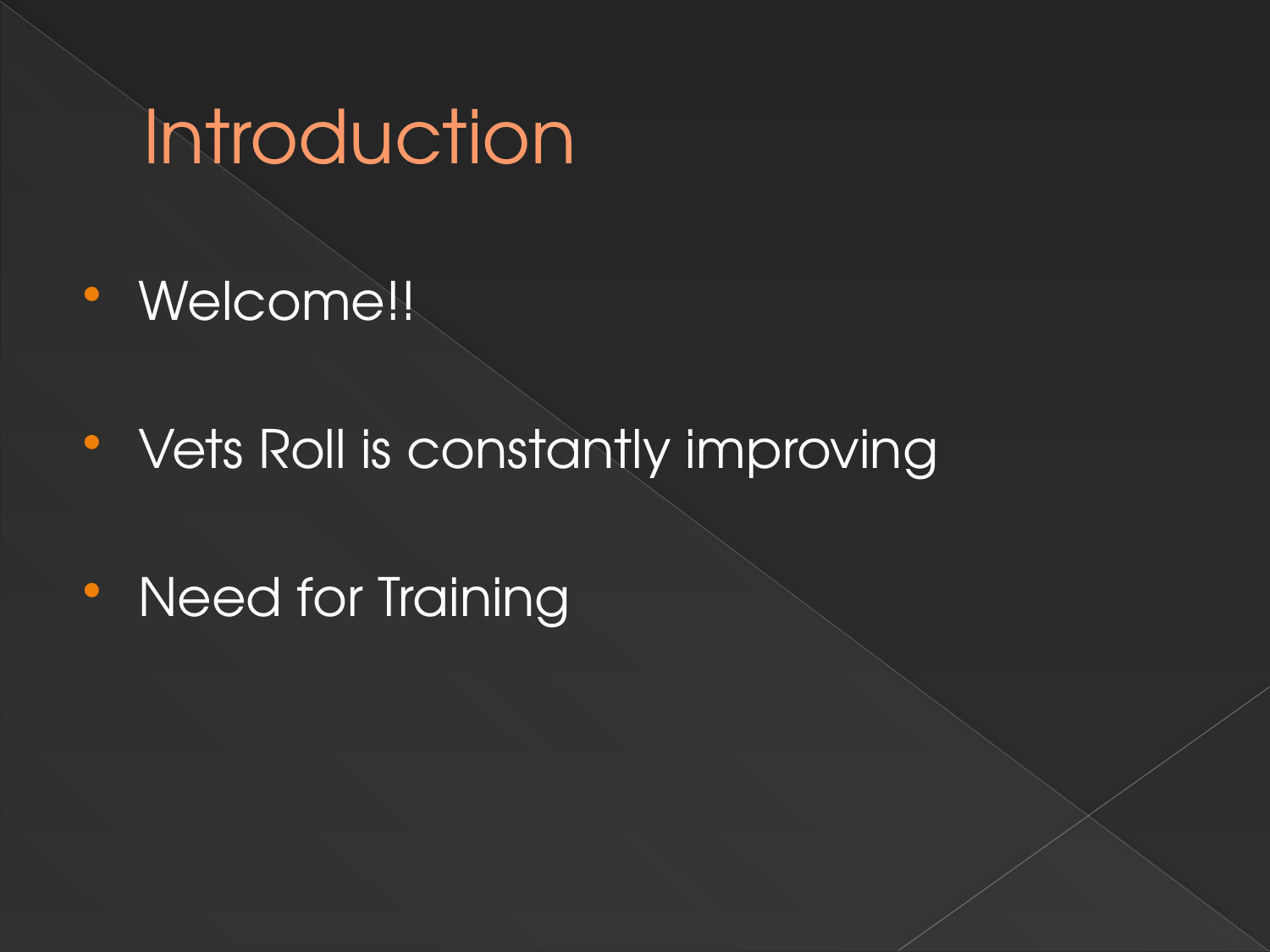

# Introduction
Welcome!!

Vets Roll is constantly improving

Need for Training